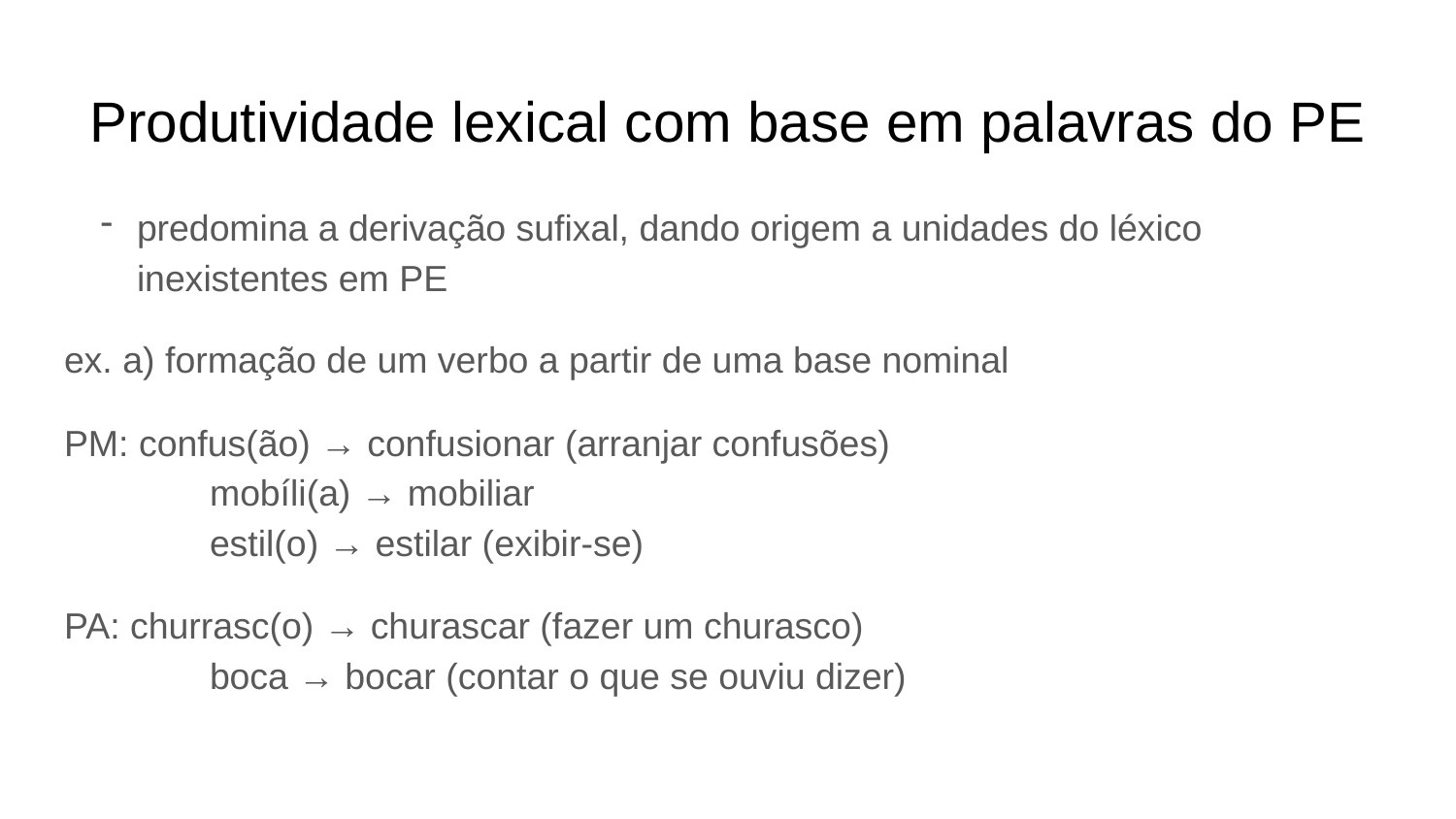

# Produtividade lexical com base em palavras do PE
predomina a derivação sufixal, dando origem a unidades do léxico inexistentes em PE
ex. a) formação de um verbo a partir de uma base nominal
PM: confus(ão) → confusionar (arranjar confusões)
	mobíli(a) → mobiliar
	estil(o) → estilar (exibir-se)
PA: churrasc(o) → churascar (fazer um churasco)
	boca → bocar (contar o que se ouviu dizer)